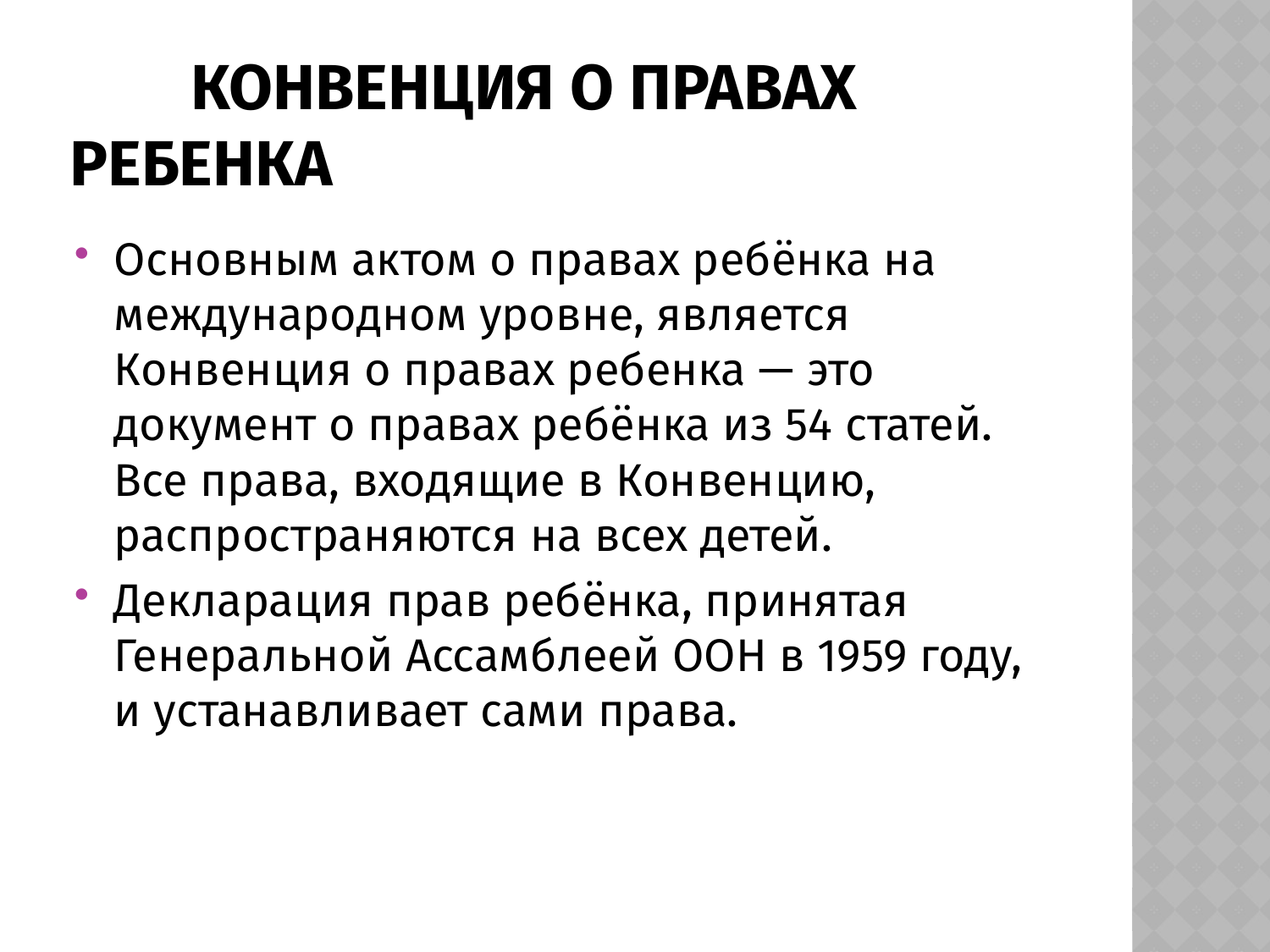

# Конвенция о правах 	ребенка
Основным актом о правах ребёнка на международном уровне, является Конвенция о правах ребенка — это документ о правах ребёнка из 54 статей. Все права, входящие в Конвенцию, распространяются на всех детей.
Декларация прав ребёнка, принятая Генеральной Ассамблеей ООН в 1959 году, и устанавливает сами права.